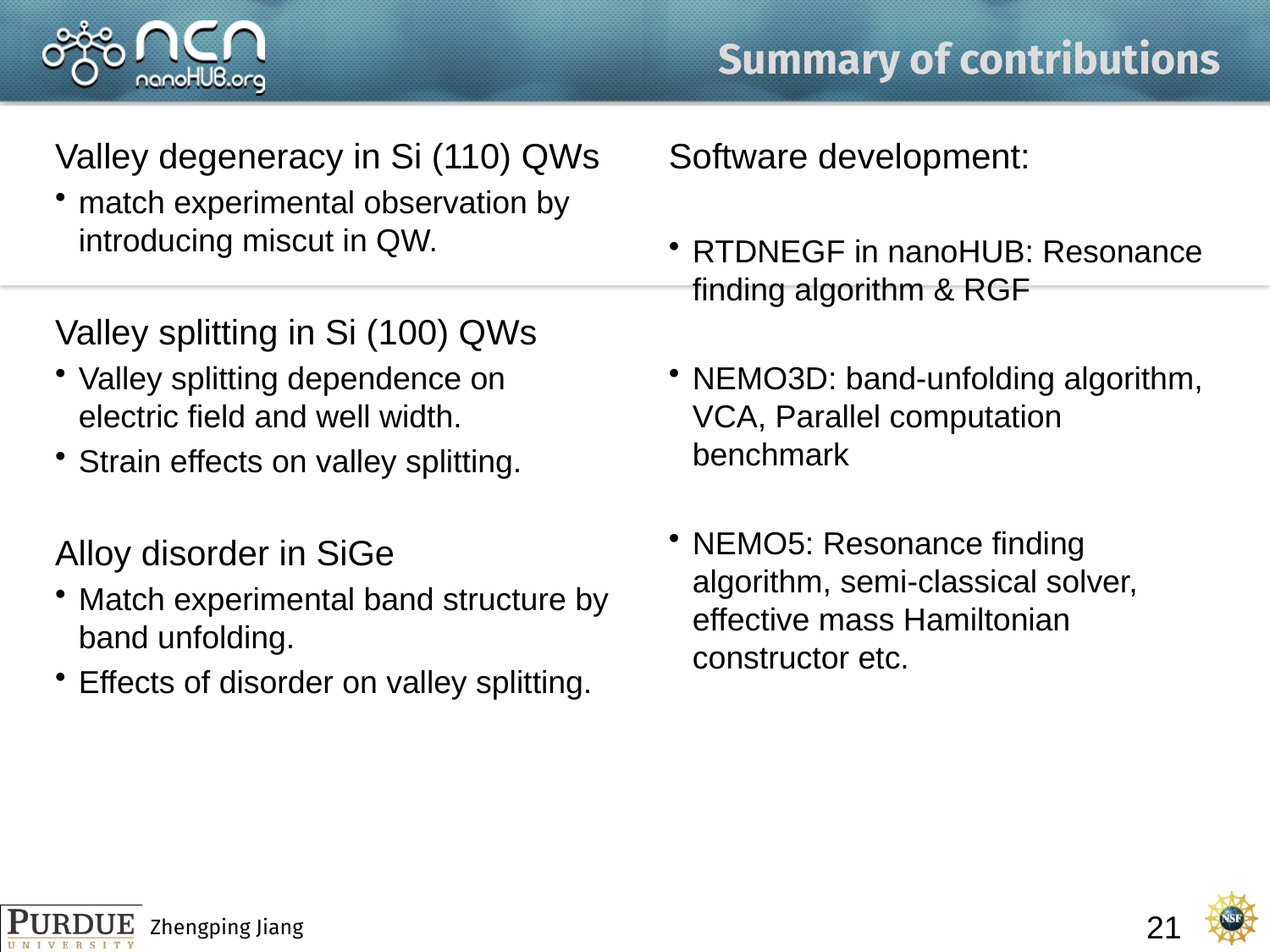

# Summary of contributions
Valley degeneracy in Si (110) QWs
match experimental observation by introducing miscut in QW.

Valley splitting in Si (100) QWs
Valley splitting dependence on electric field and well width.
Strain effects on valley splitting.

Alloy disorder in SiGe
Match experimental band structure by band unfolding.
Effects of disorder on valley splitting.

Software development:

RTDNEGF in nanoHUB: Resonance finding algorithm & RGF

NEMO3D: band-unfolding algorithm, VCA, Parallel computation benchmark

NEMO5: Resonance finding algorithm, semi-classical solver, effective mass Hamiltonian constructor etc.

21